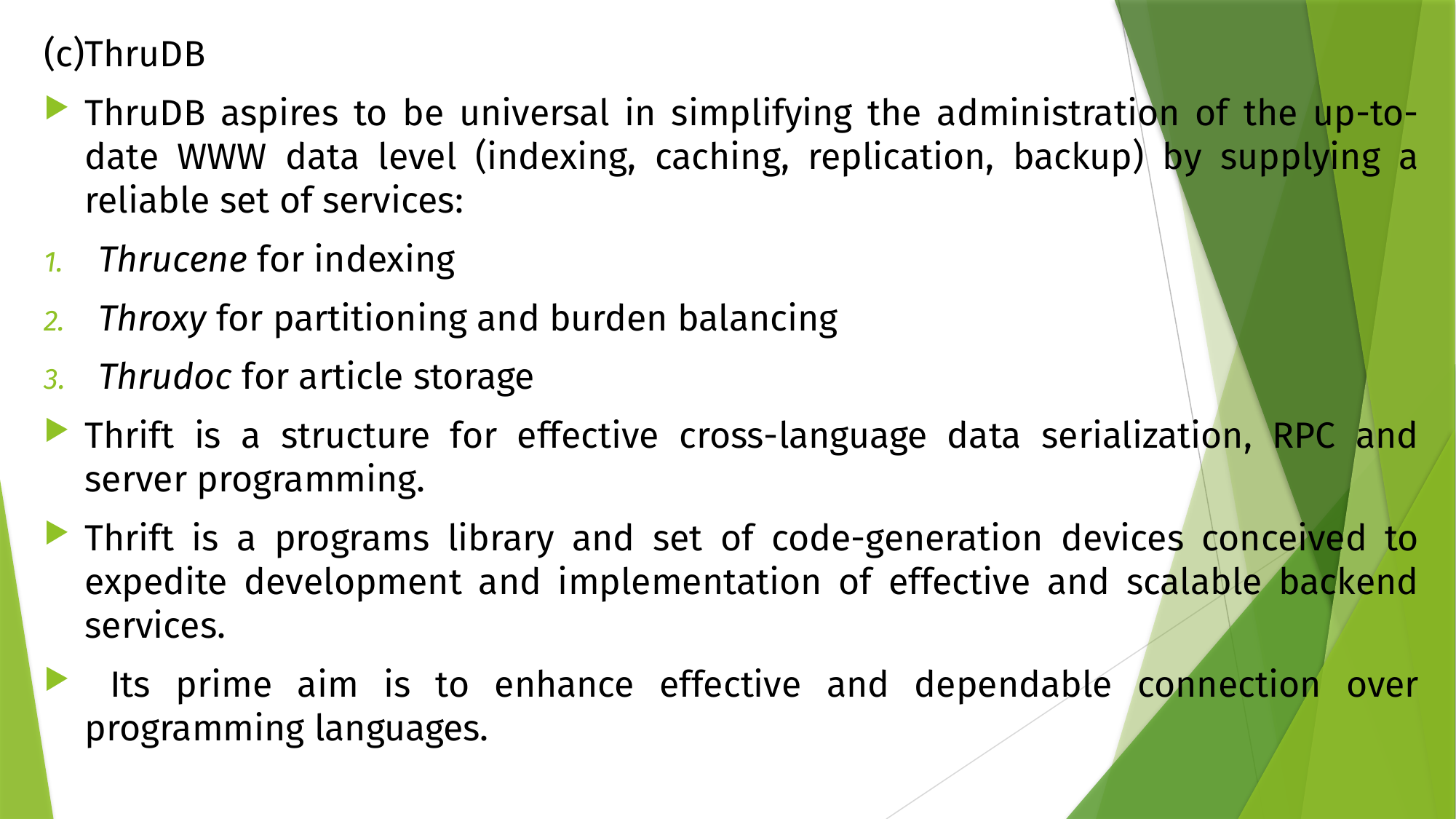

(c)ThruDB
ThruDB aspires to be universal in simplifying the administration of the up-to-date WWW data level (indexing, caching, replication, backup) by supplying a reliable set of services:
Thrucene for indexing
Throxy for partitioning and burden balancing
Thrudoc for article storage
Thrift is a structure for effective cross-language data serialization, RPC and server programming.
Thrift is a programs library and set of code-generation devices conceived to expedite development and implementation of effective and scalable backend services.
 Its prime aim is to enhance effective and dependable connection over programming languages.